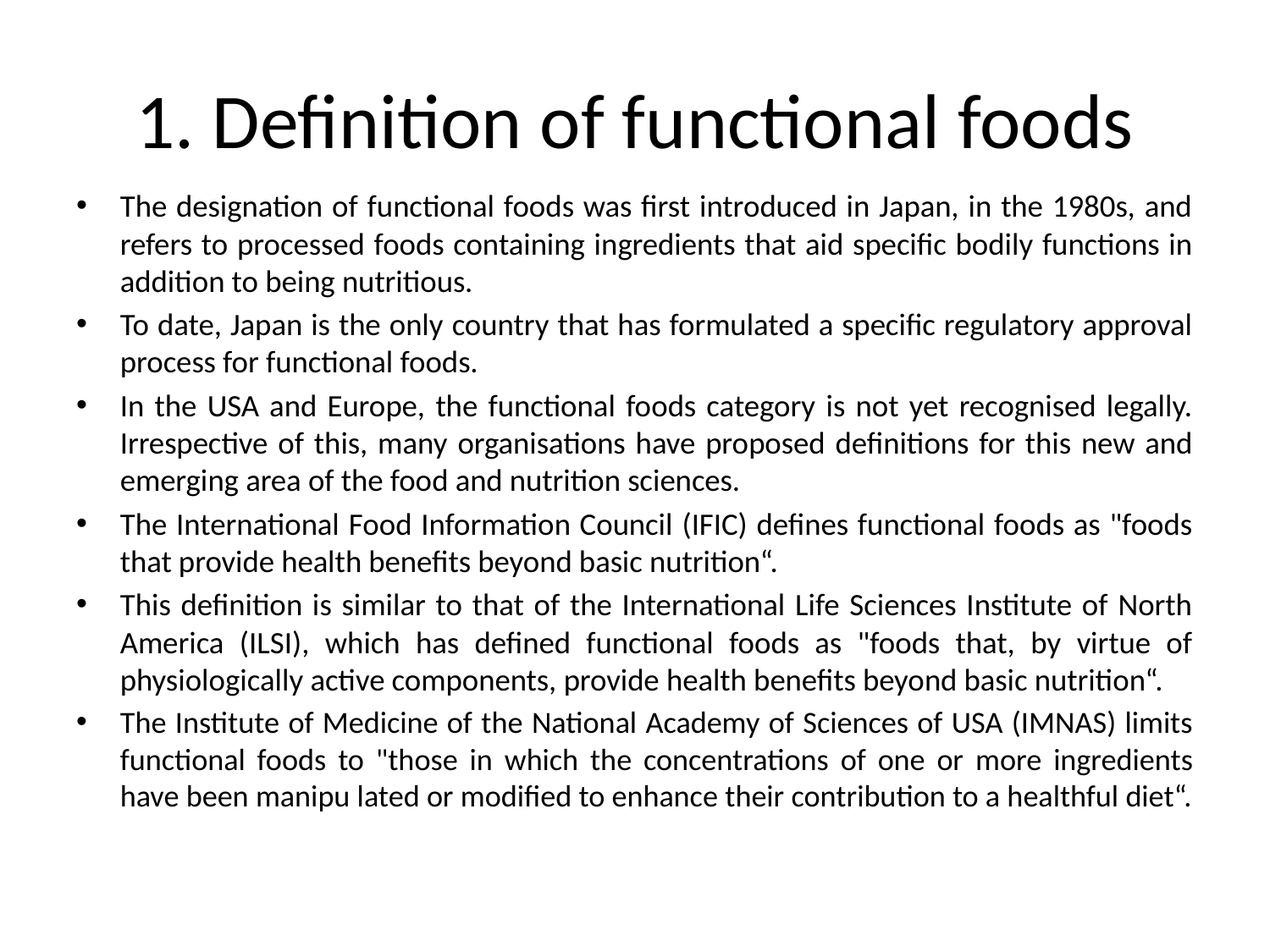

# 1. Definition of functional foods
The designation of functional foods was first introduced in Japan, in the 1980s, and refers to processed foods containing ingredients that aid specific bodily functions in addition to being nutritious.
To date, Japan is the only country that has formulated a specific regulatory approval process for functional foods.
In the USA and Europe, the functional foods category is not yet recognised legally. Irrespective of this, many organisations have proposed definitions for this new and emerging area of the food and nutrition sciences.
The International Food Information Council (IFIC) defines functional foods as "foods that provide health benefits beyond basic nutrition“.
This definition is similar to that of the International Life Sciences Institute of North America (ILSI), which has defined functional foods as "foods that, by virtue of physiologically active components, provide health benefits beyond basic nutrition“.
The Institute of Medicine of the National Academy of Sciences of USA (IMNAS) limits functional foods to "those in which the concentrations of one or more ingredients have been manipu lated or modified to enhance their contribution to a healthful diet“.